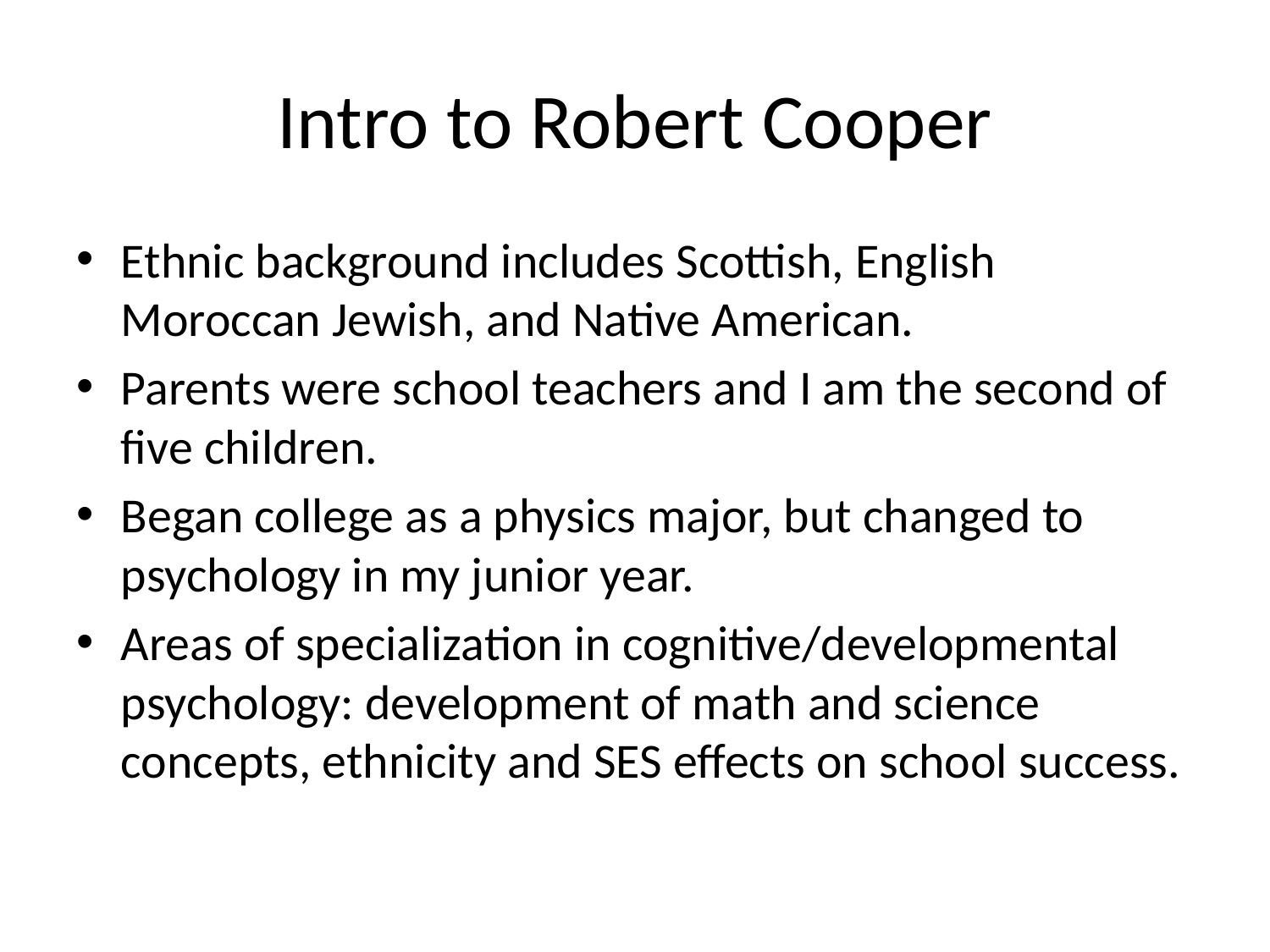

# Intro to Robert Cooper
Ethnic background includes Scottish, English Moroccan Jewish, and Native American.
Parents were school teachers and I am the second of five children.
Began college as a physics major, but changed to psychology in my junior year.
Areas of specialization in cognitive/developmental psychology: development of math and science concepts, ethnicity and SES effects on school success.